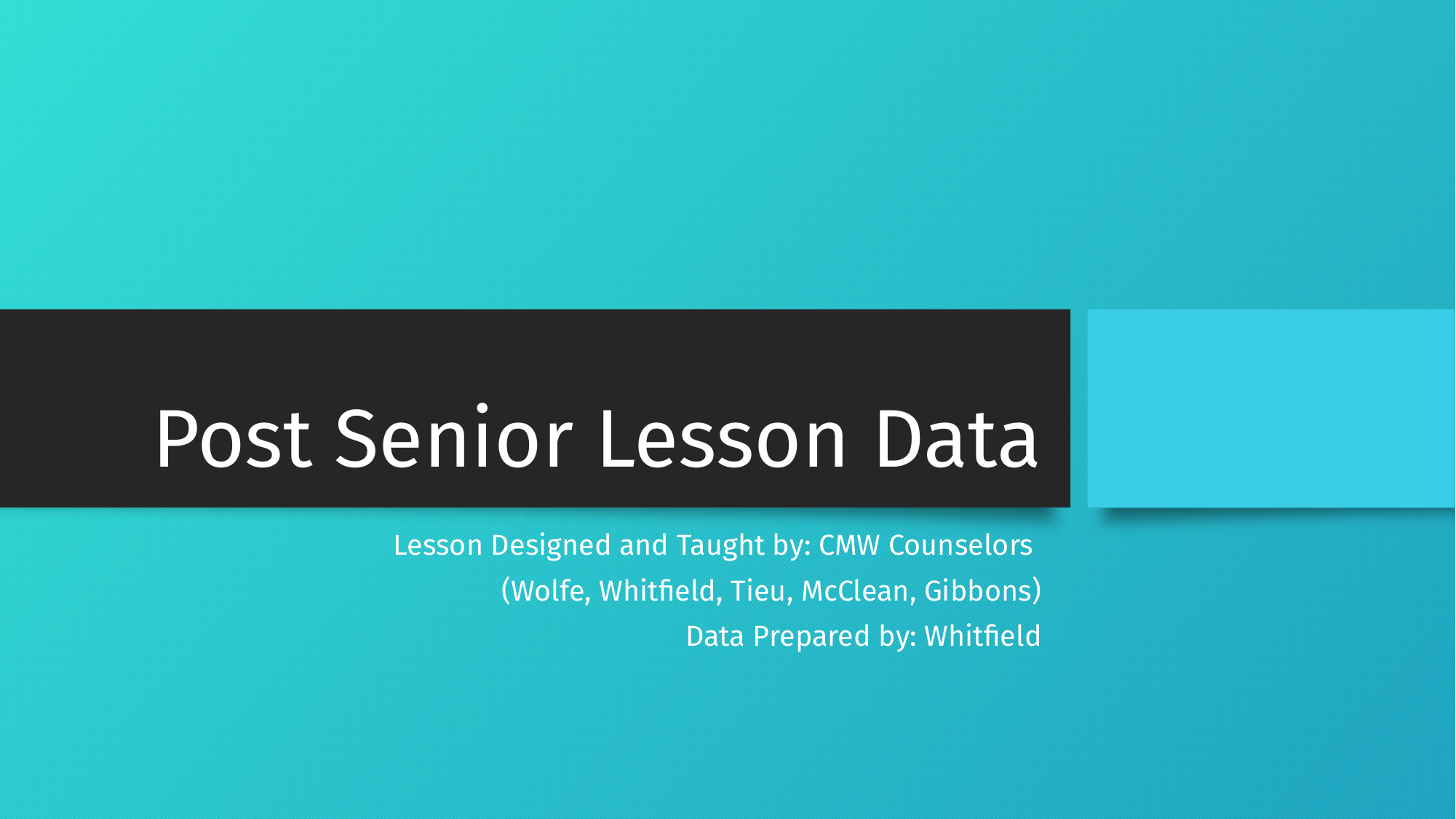

# Post Senior Lesson Data
Lesson Designed and Taught by: CMW Counselors
(Wolfe, Whitfield, Tieu, McClean, Gibbons)
Data Prepared by: Whitfield